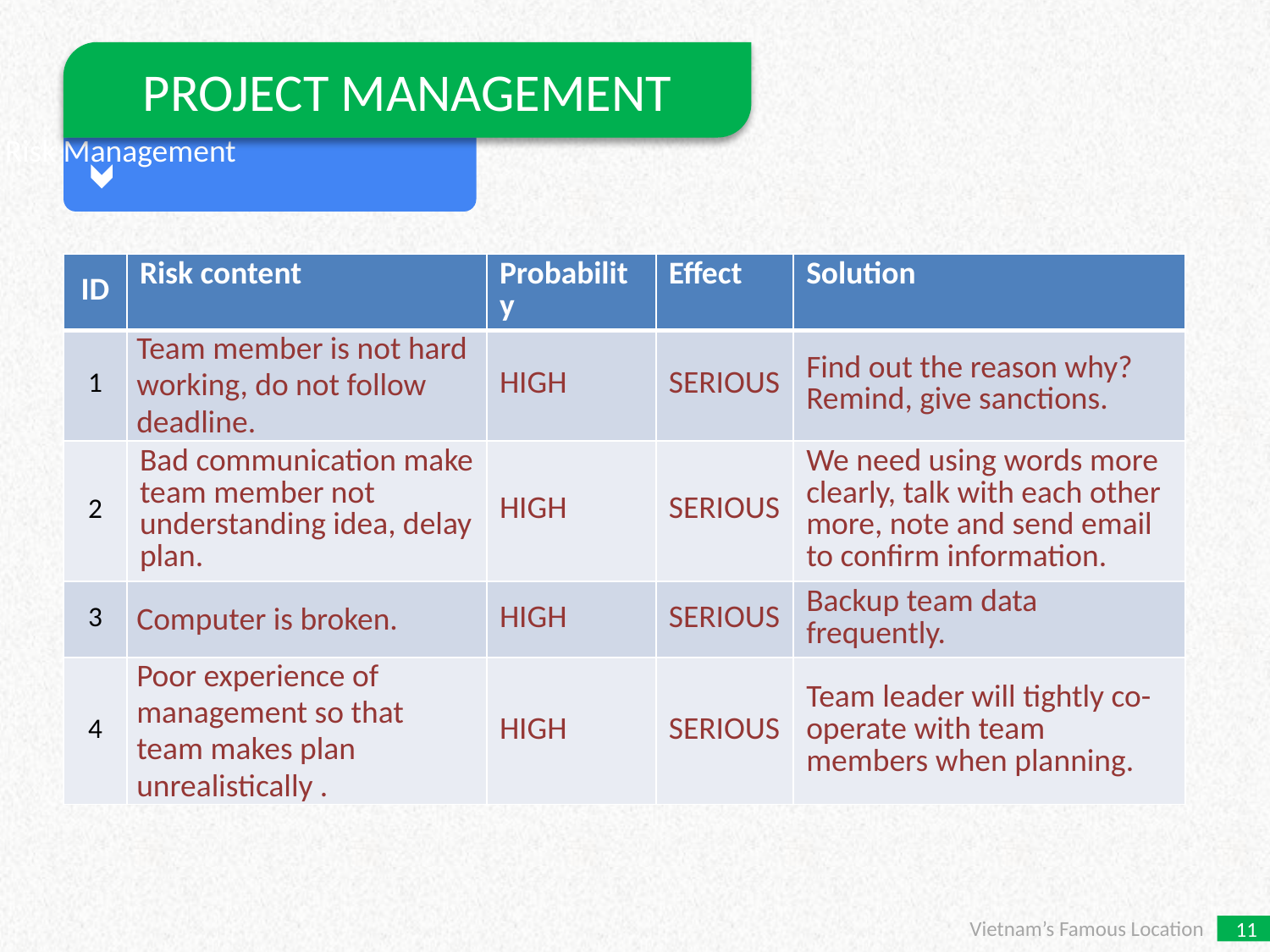

PROJECT MANAGEMENT
Risk Management

| ID | Risk content | Probability | Effect | Solution |
| --- | --- | --- | --- | --- |
| 1 | Team member is not hard working, do not follow deadline. | HIGH | SERIOUS | Find out the reason why? Remind, give sanctions. |
| 2 | Bad communication make team member not understanding idea, delay plan. | HIGH | SERIOUS | We need using words more clearly, talk with each other more, note and send email to confirm information. |
| 3 | Computer is broken. | HIGH | SERIOUS | Backup team data frequently. |
| 4 | Poor experience of management so that team makes plan unrealistically . | HIGH | SERIOUS | Team leader will tightly co-operate with team members when planning. |
Vietnam’s Famous Location
11